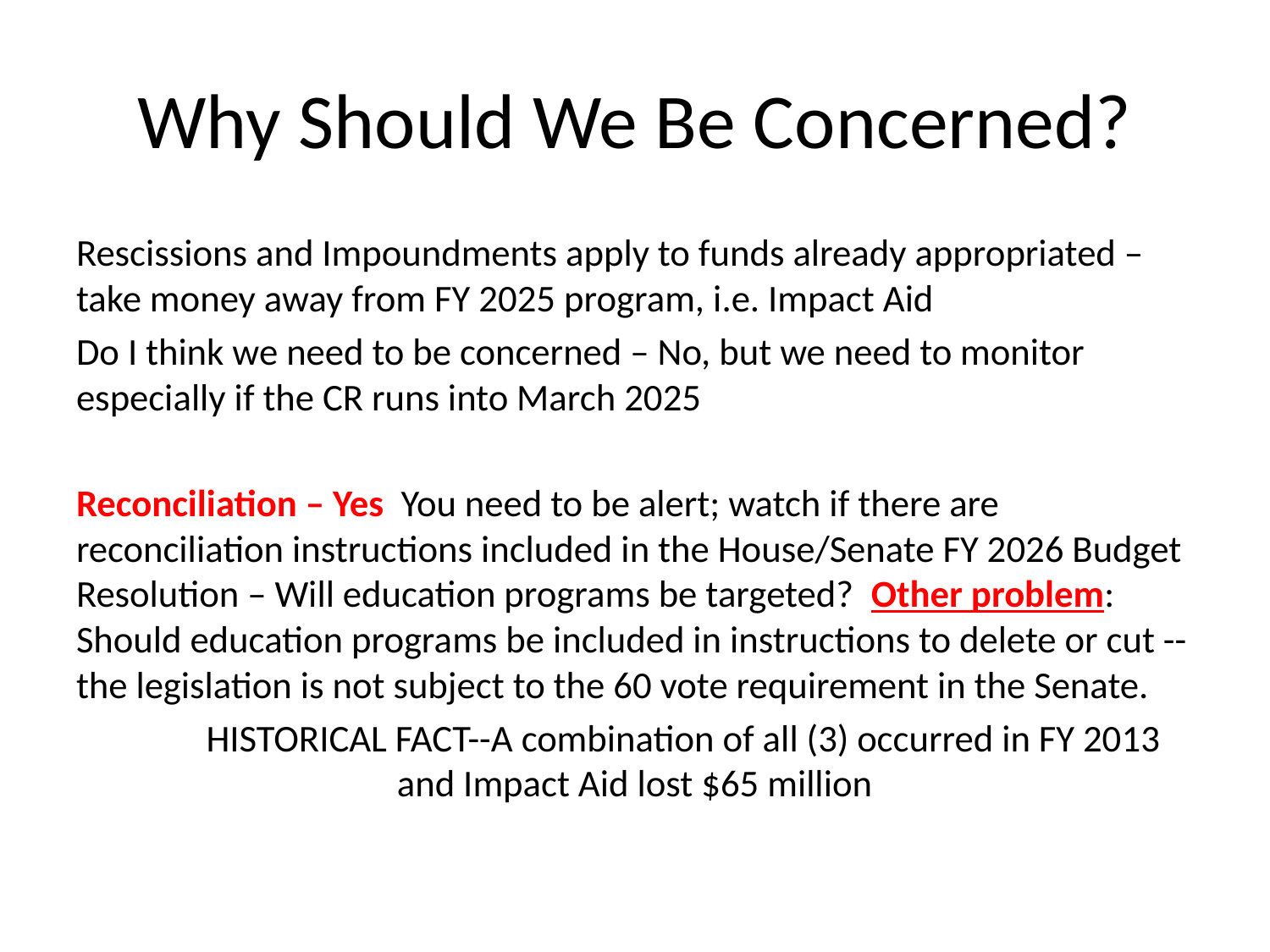

# Why Should We Be Concerned?
Rescissions and Impoundments apply to funds already appropriated – take money away from FY 2025 program, i.e. Impact Aid
Do I think we need to be concerned – No, but we need to monitor especially if the CR runs into March 2025

Reconciliation – Yes  You need to be alert; watch if there are reconciliation instructions included in the House/Senate FY 2026 Budget Resolution – Will education programs be targeted?  Other problem: Should education programs be included in instructions to delete or cut -- the legislation is not subject to the 60 vote requirement in the Senate.
	HISTORICAL FACT--A combination of all (3) occurred in FY 2013 and Impact Aid lost $65 million